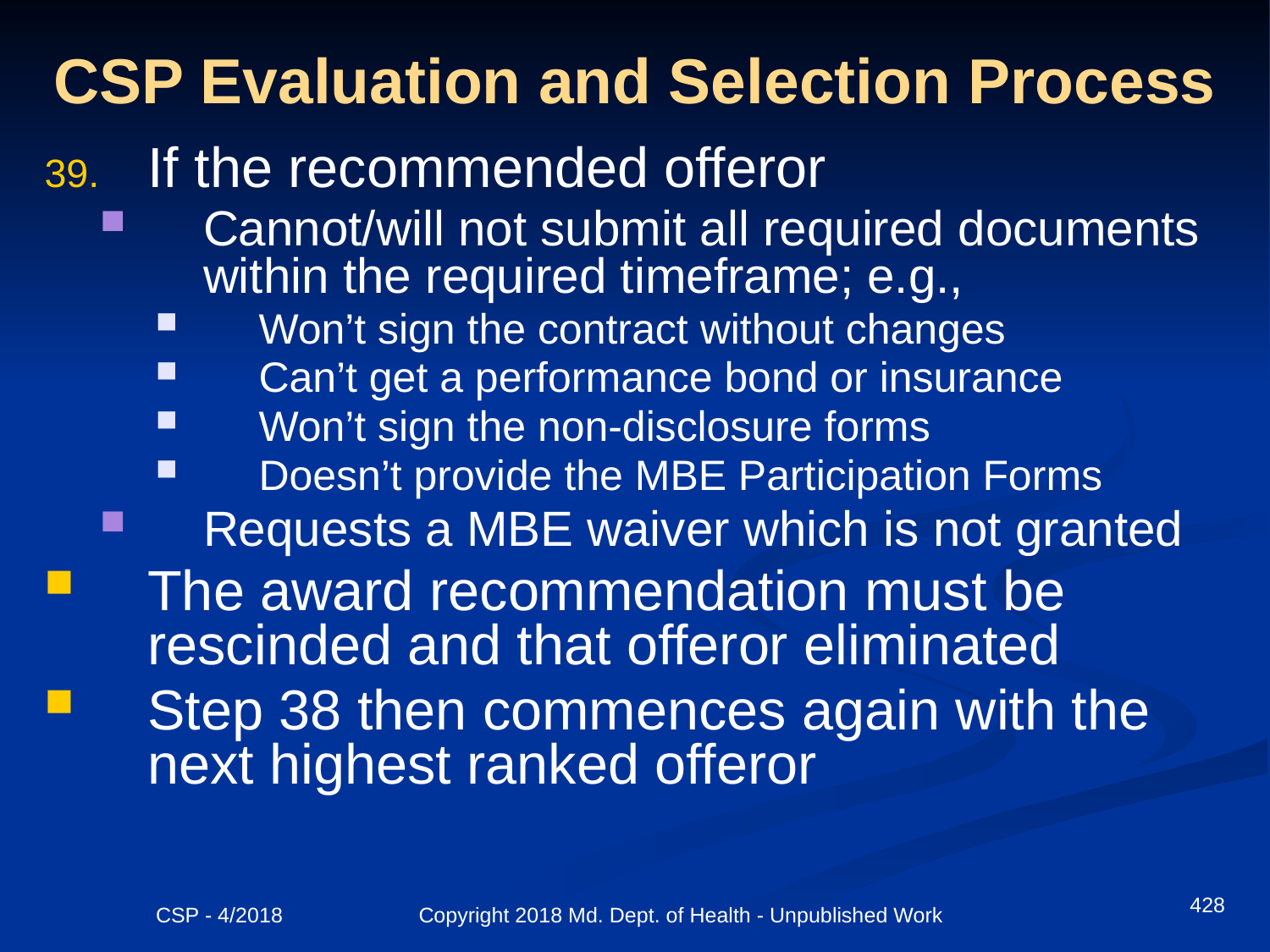

# CSP Evaluation and Selection Process
If the recommended offeror
Cannot/will not submit all required documents within the required timeframe; e.g.,
Won’t sign the contract without changes
Can’t get a performance bond or insurance
Won’t sign the non-disclosure forms
Doesn’t provide the MBE Participation Forms
Requests a MBE waiver which is not granted
The award recommendation must be rescinded and that offeror eliminated
Step 38 then commences again with the next highest ranked offeror

428
CSP - 4/2018                       Copyright 2018 Md. Dept. of Health - Unpublished Work